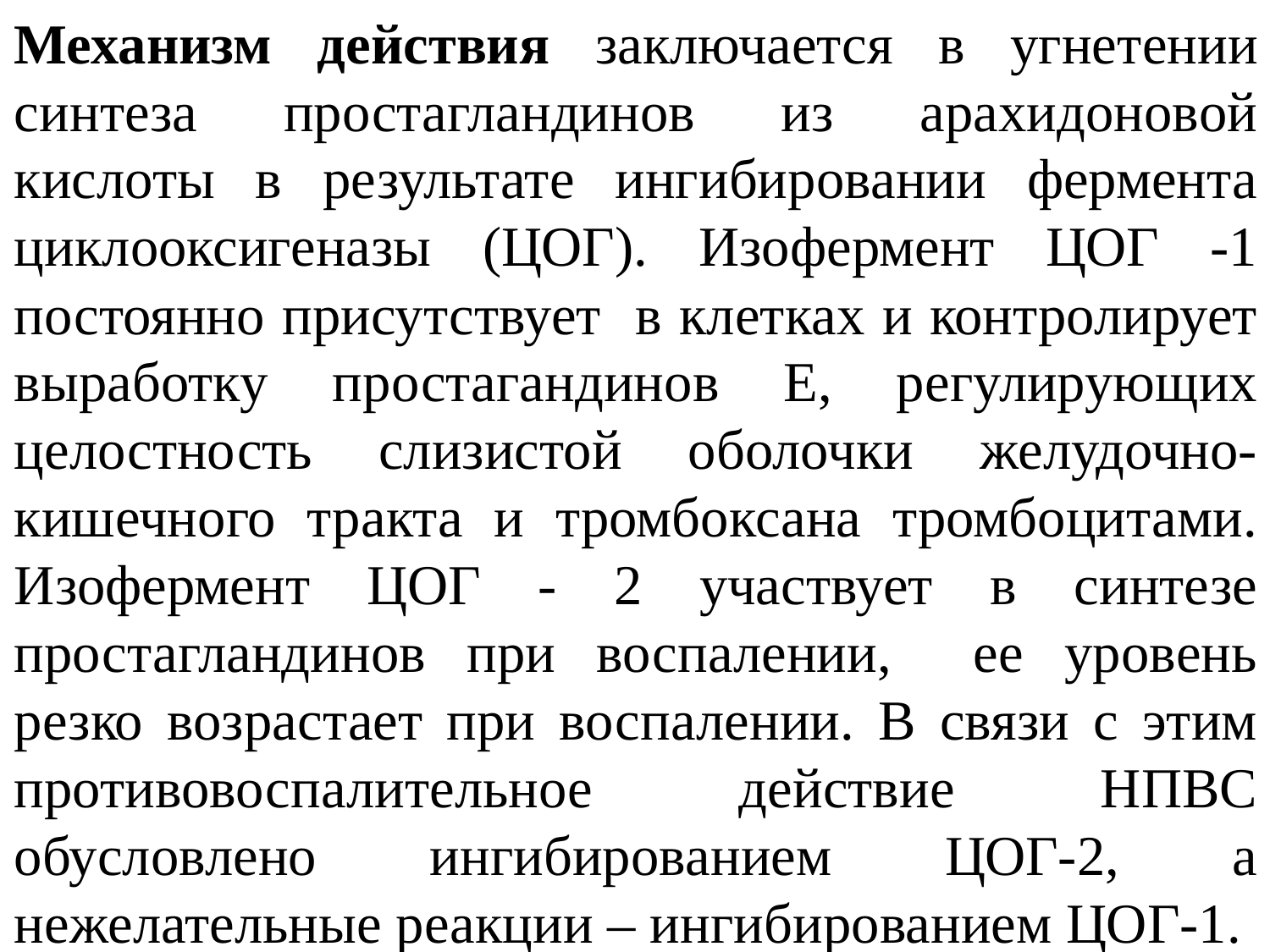

#
Механизм действия заключается в угнетении синтеза простагландинов из арахидоновой кислоты в результате ингибировании фермента циклооксигеназы (ЦОГ). Изофермент ЦОГ -1 постоянно присутствует  в клетках и контролирует выработку простагандинов Е, регулирующих целостность слизистой оболочки желудочно-кишечного тракта и тромбоксана тромбоцитами. Изофермент ЦОГ - 2 участвует в синтезе простагландинов при воспалении,  ее уровень резко возрастает при воспалении. В связи с этим противовоспалительное действие НПВС обусловлено ингибированием ЦОГ-2, а нежелательные реакции – ингибированием ЦОГ-1.